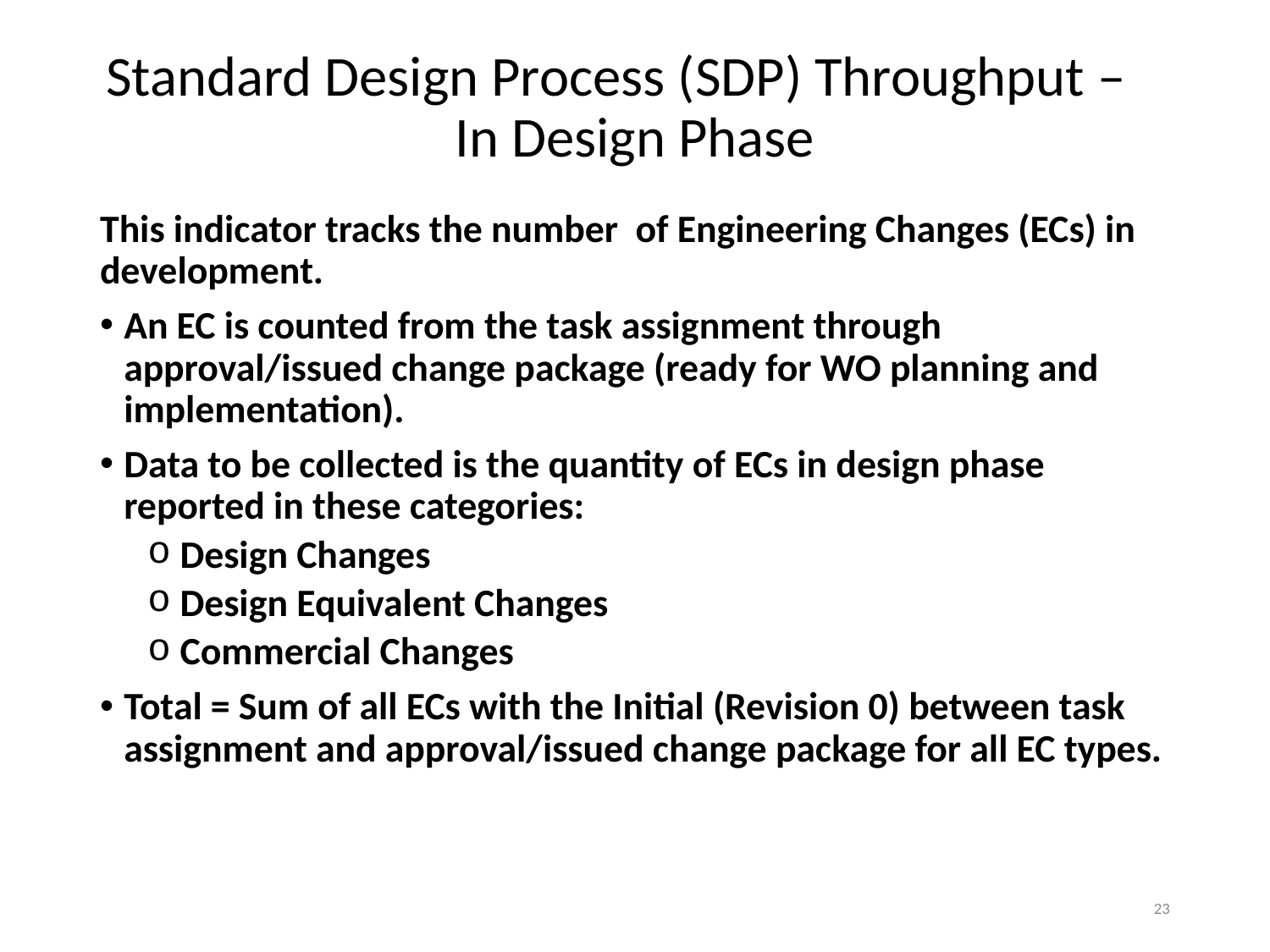

# Standard Design Process (SDP) Throughput –    In Design Phase
This indicator tracks the number  of Engineering Changes (ECs) in development.
An EC is counted from the task assignment through approval/issued change package (ready for WO planning and implementation).
Data to be collected is the quantity of ECs in design phase reported in these categories:
 Design Changes
 Design Equivalent Changes
 Commercial Changes
Total = Sum of all ECs with the Initial (Revision 0) between task assignment and approval/issued change package for all EC types.
23